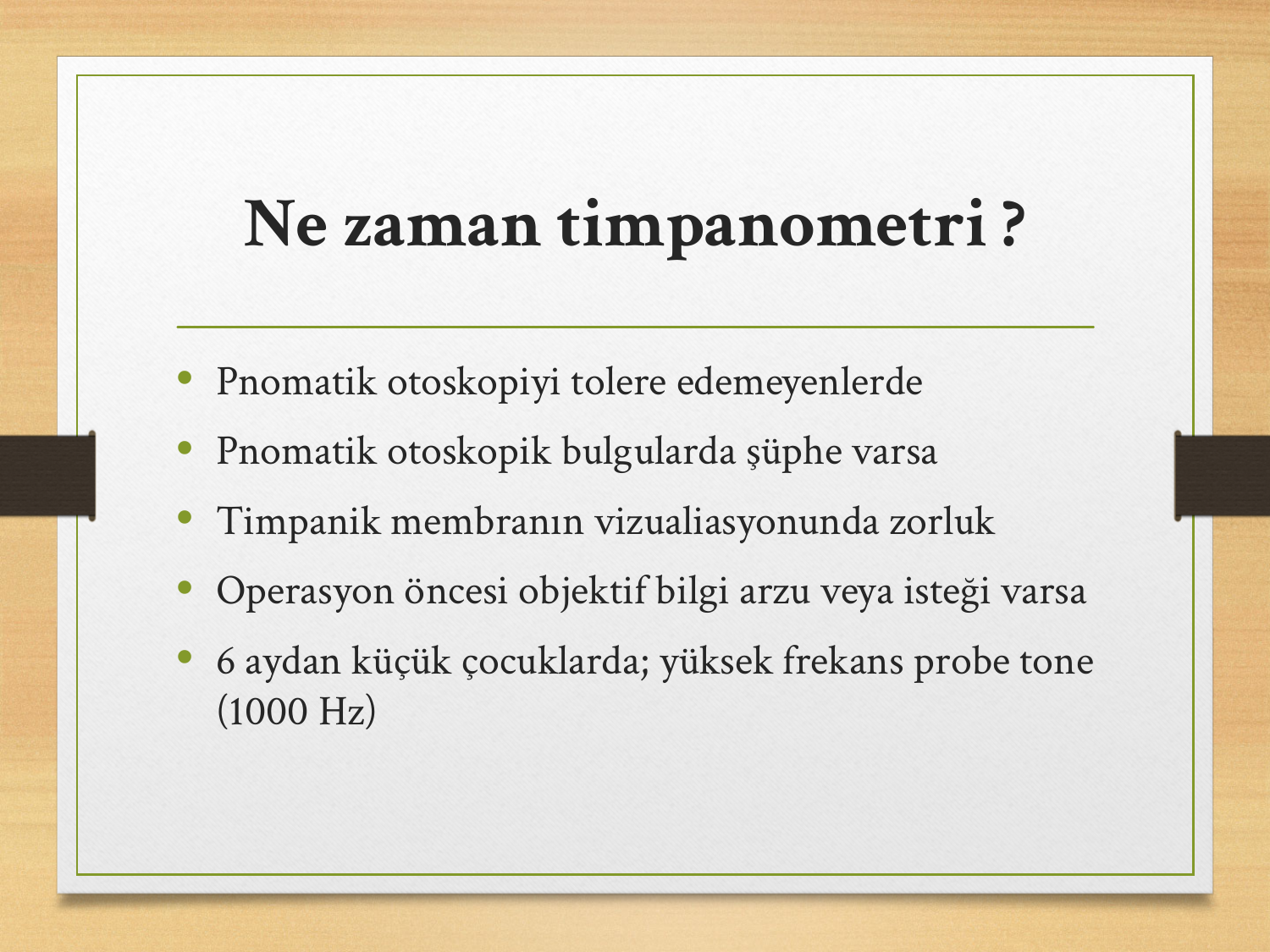

# Ne zaman timpanometri ?
Pnomatik otoskopiyi tolere edemeyenlerde
Pnomatik otoskopik bulgularda şüphe varsa
Timpanik membranın vizualiasyonunda zorluk
Operasyon öncesi objektif bilgi arzu veya isteği varsa
6 aydan küçük çocuklarda; yüksek frekans probe tone (1000 Hz)